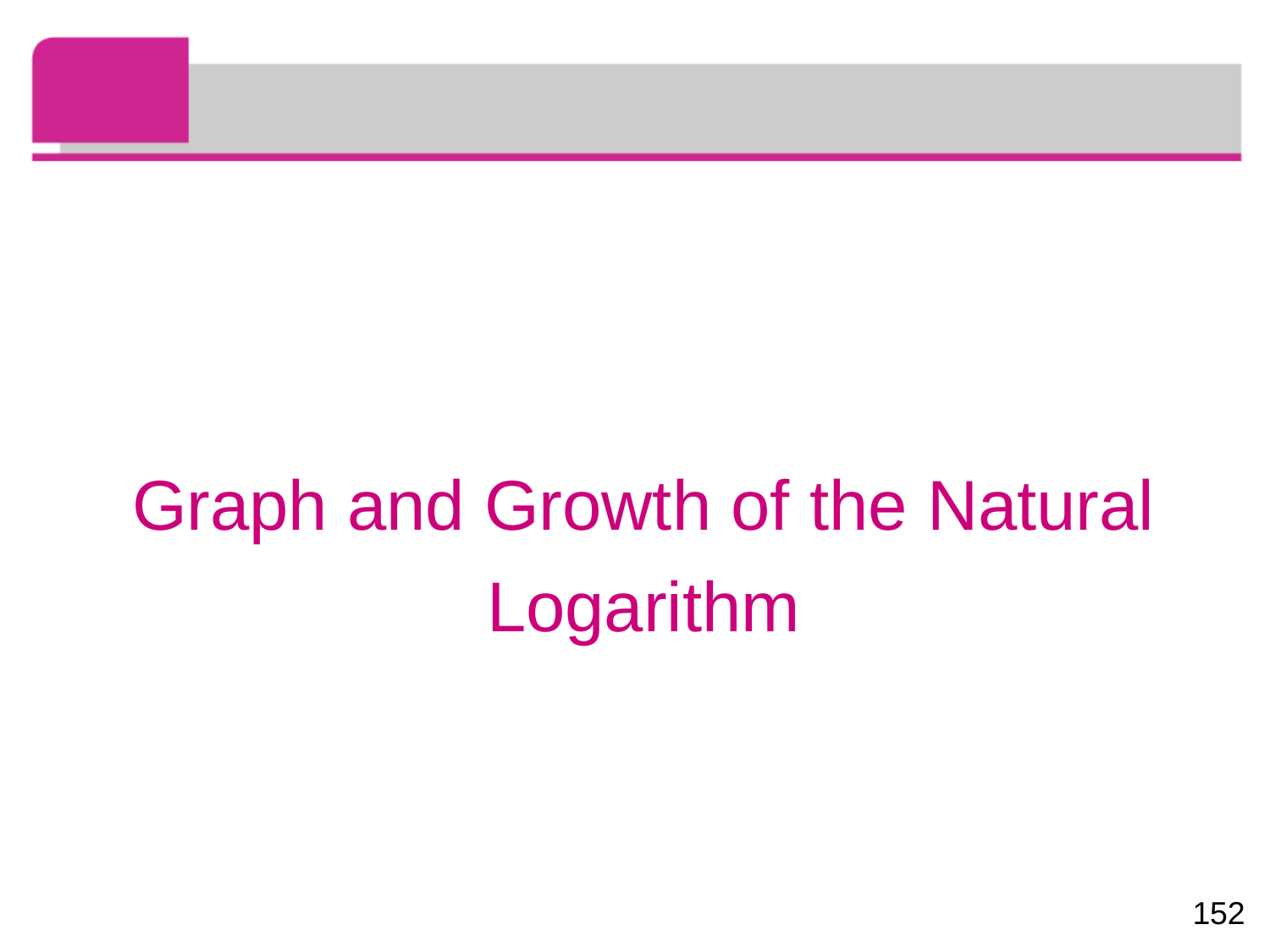

Graph and Growth of the Natural Logarithm